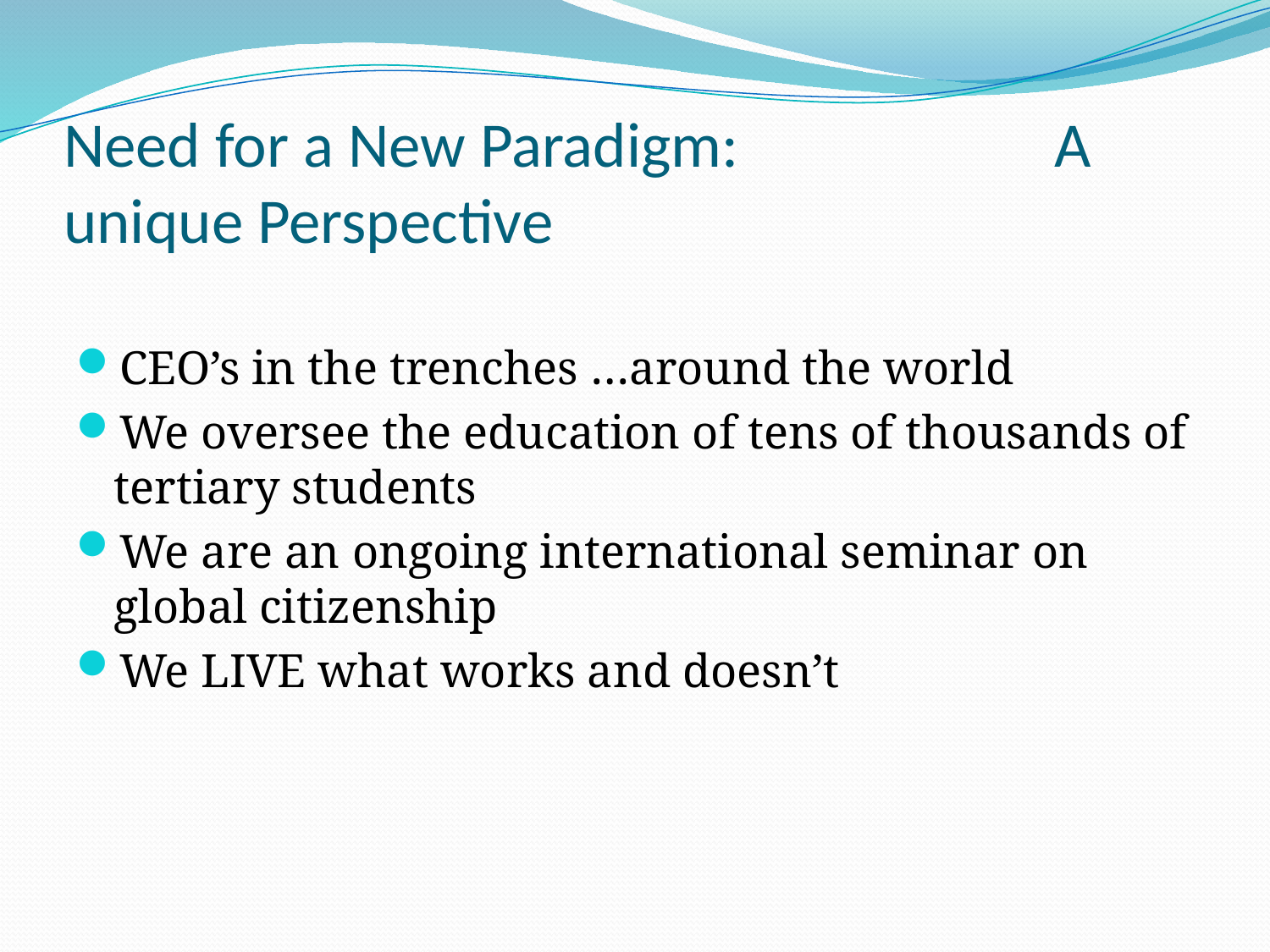

# Need for a New Paradigm:                      A unique Perspective

CEO’s in the trenches …around the world
We oversee the education of tens of thousands of tertiary students
We are an ongoing international seminar on global citizenship
We LIVE what works and doesn’t